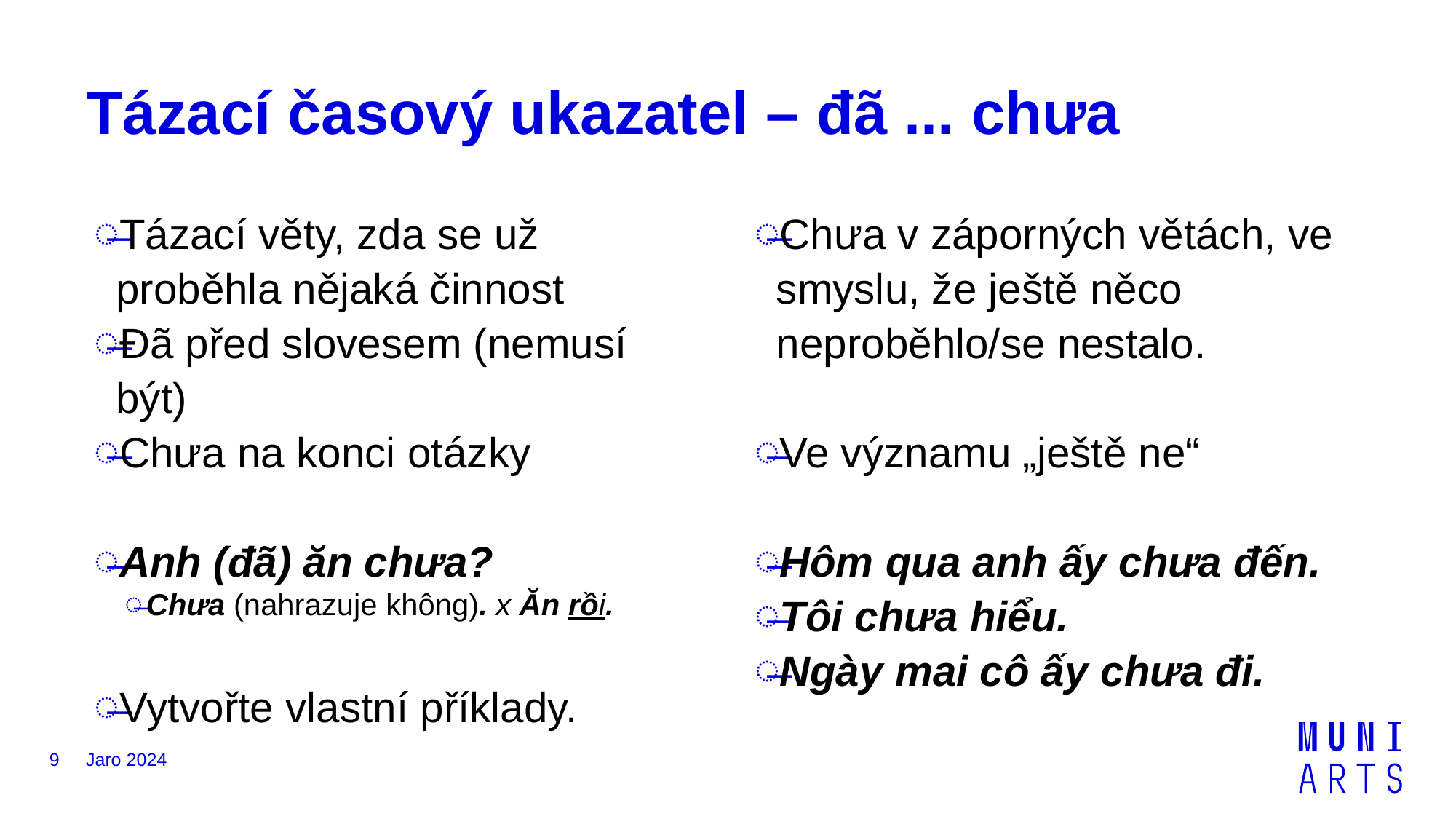

# Tázací časový ukazatel – đã ... chưa
Tázací věty, zda se už proběhla nějaká činnost
Đã před slovesem (nemusí být)
Chưa na konci otázky

Anh (đã) ăn chưa?
Chưa (nahrazuje không). x Ăn rồi.

Vytvořte vlastní příklady.
Chưa v záporných větách, ve smyslu, že ještě něco neproběhlo/se nestalo.

Ve významu „ještě ne“

Hôm qua anh ấy chưa đến.
Tôi chưa hiểu.
Ngày mai cô ấy chưa đi.
9
Jaro 2024